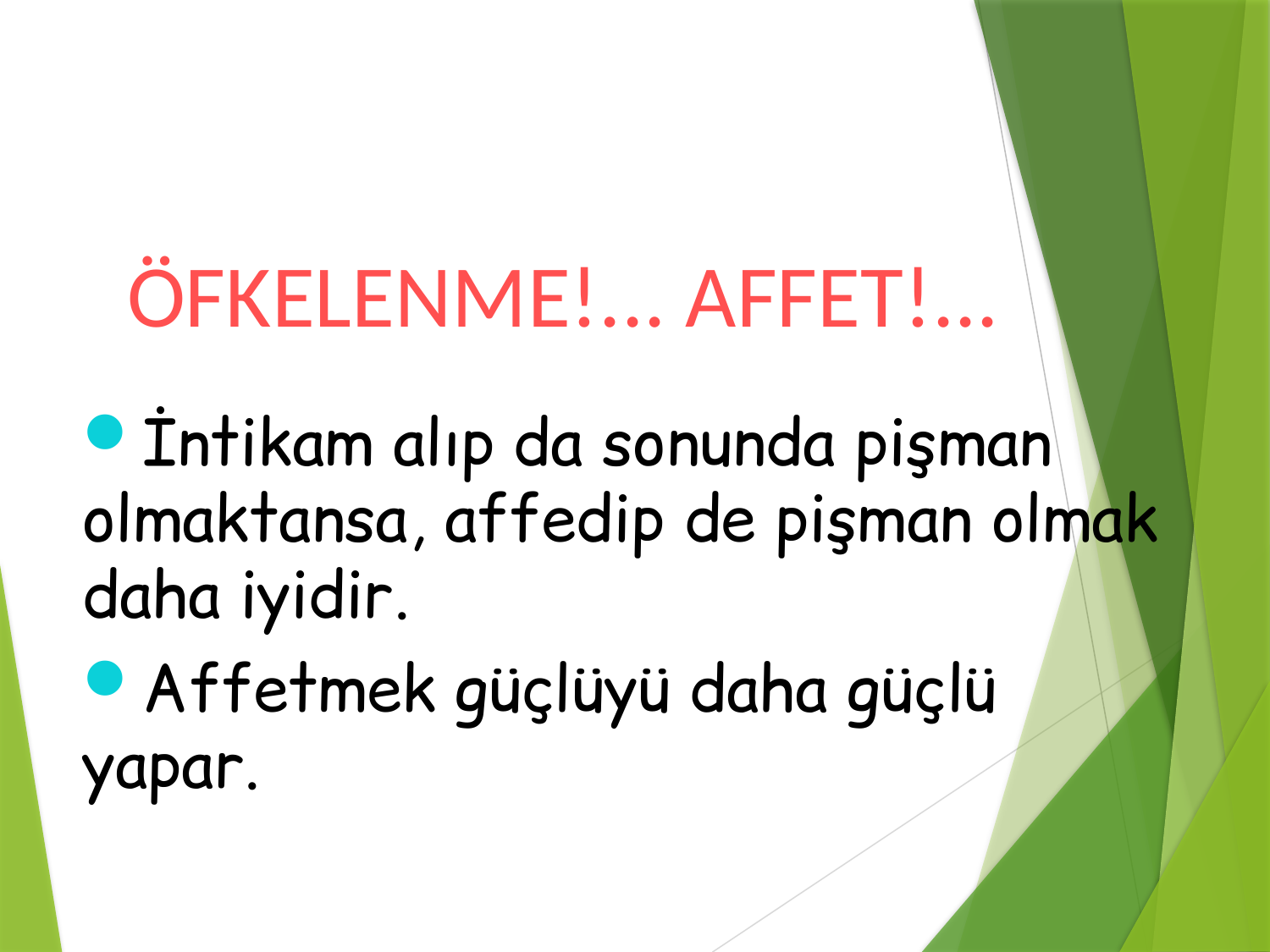

ÖFKELENME!... AFFET!...
İntikam alıp da sonunda pişman olmaktansa, affedip de pişman olmak daha iyidir.
Affetmek güçlüyü daha güçlü yapar.